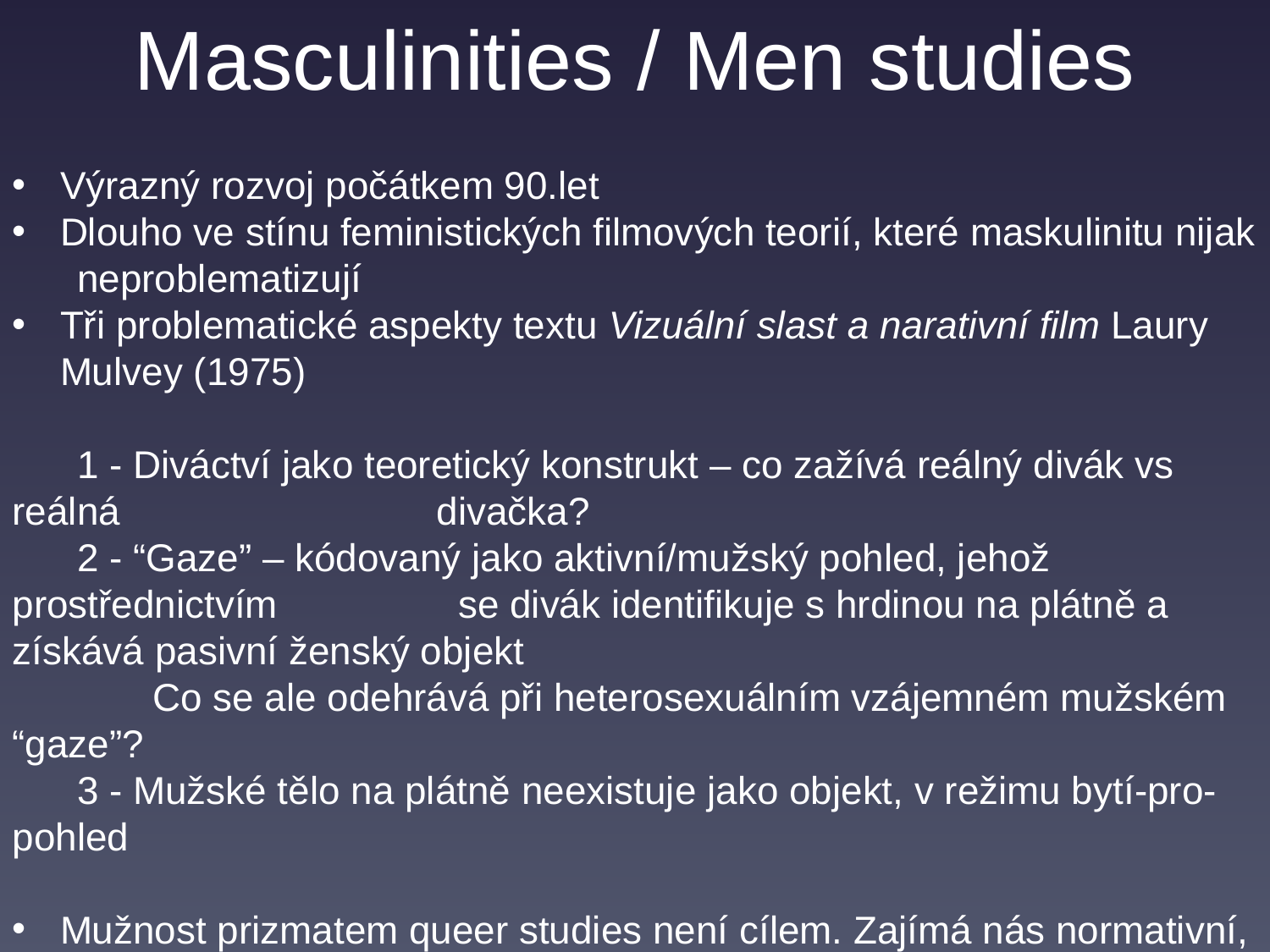

# Masculinities / Men studies
Výrazný rozvoj počátkem 90.let
Dlouho ve stínu feministických filmových teorií, které maskulinitu nijak
      neproblematizují
Tři problematické aspekty textu Vizuální slast a narativní film Laury Mulvey (1975)

      1 - Diváctví jako teoretický konstrukt – co zažívá reálný divák vs reálná    	   	    divačka?
      2 - “Gaze” – kódovaný jako aktivní/mužský pohled, jehož prostřednictvím   	      se divák identifikuje s hrdinou na plátně a získává pasivní ženský objekt
             Co se ale odehrává při heterosexuálním vzájemném mužském “gaze”?
      3 - Mužské tělo na plátně neexistuje jako objekt, v režimu bytí-pro-pohled

Mužnost prizmatem queer studies není cílem. Zajímá nás normativní, tedy
      heterosexuální mužnost a její různé formy v režimu vizuálního zobrazení.